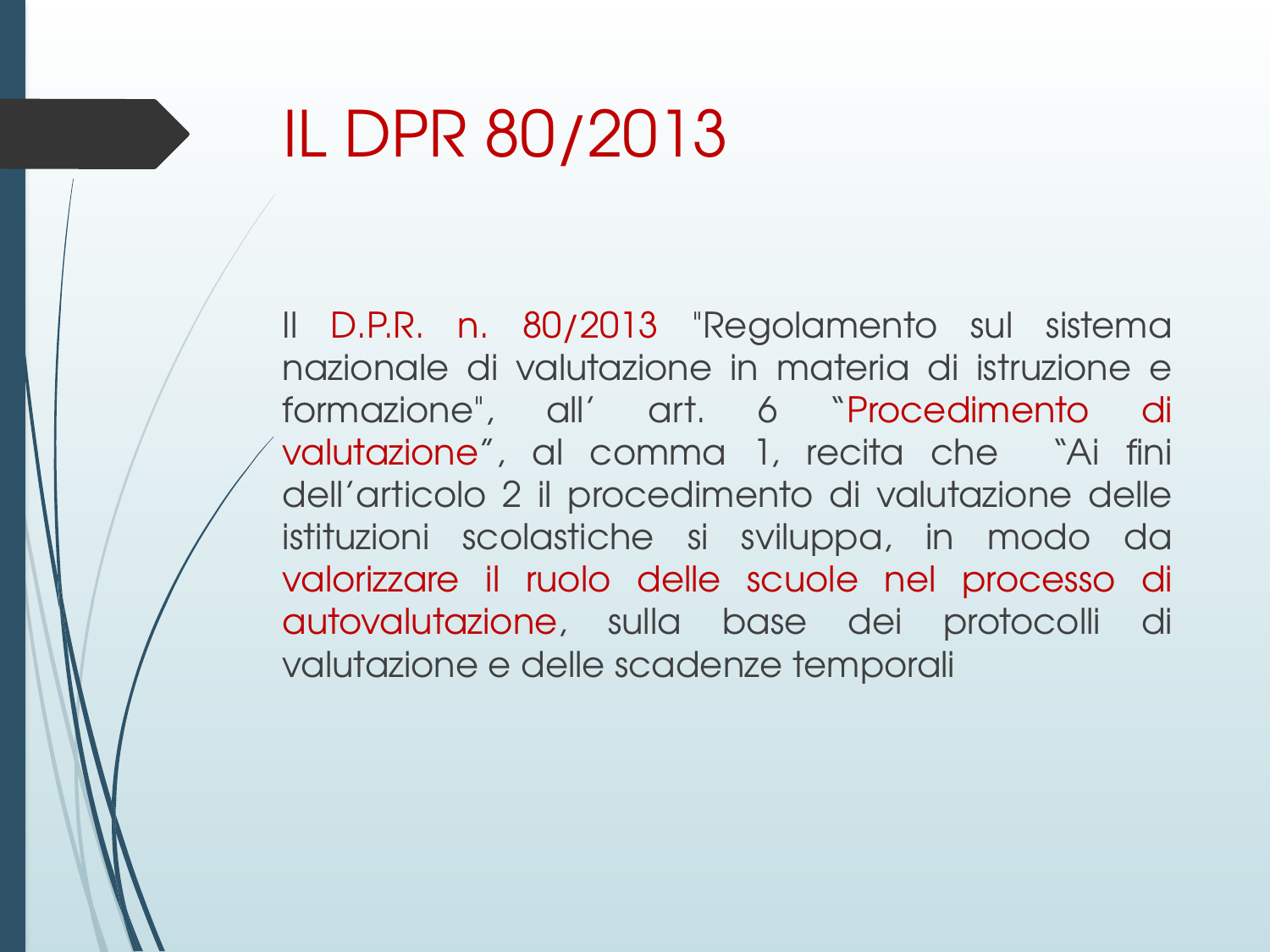

# IL DPR 80/2013
Il D.P.R. n. 80/2013 "Regolamento sul sistema nazionale di valutazione in materia di istruzione e formazione", all’ art. 6 “Procedimento di valutazione”, al comma 1, recita che  “Ai fini dell’articolo 2 il procedimento di valutazione delle istituzioni scolastiche si sviluppa, in modo da valorizzare il ruolo delle scuole nel processo di autovalutazione, sulla base dei protocolli di valutazione e delle scadenze temporali